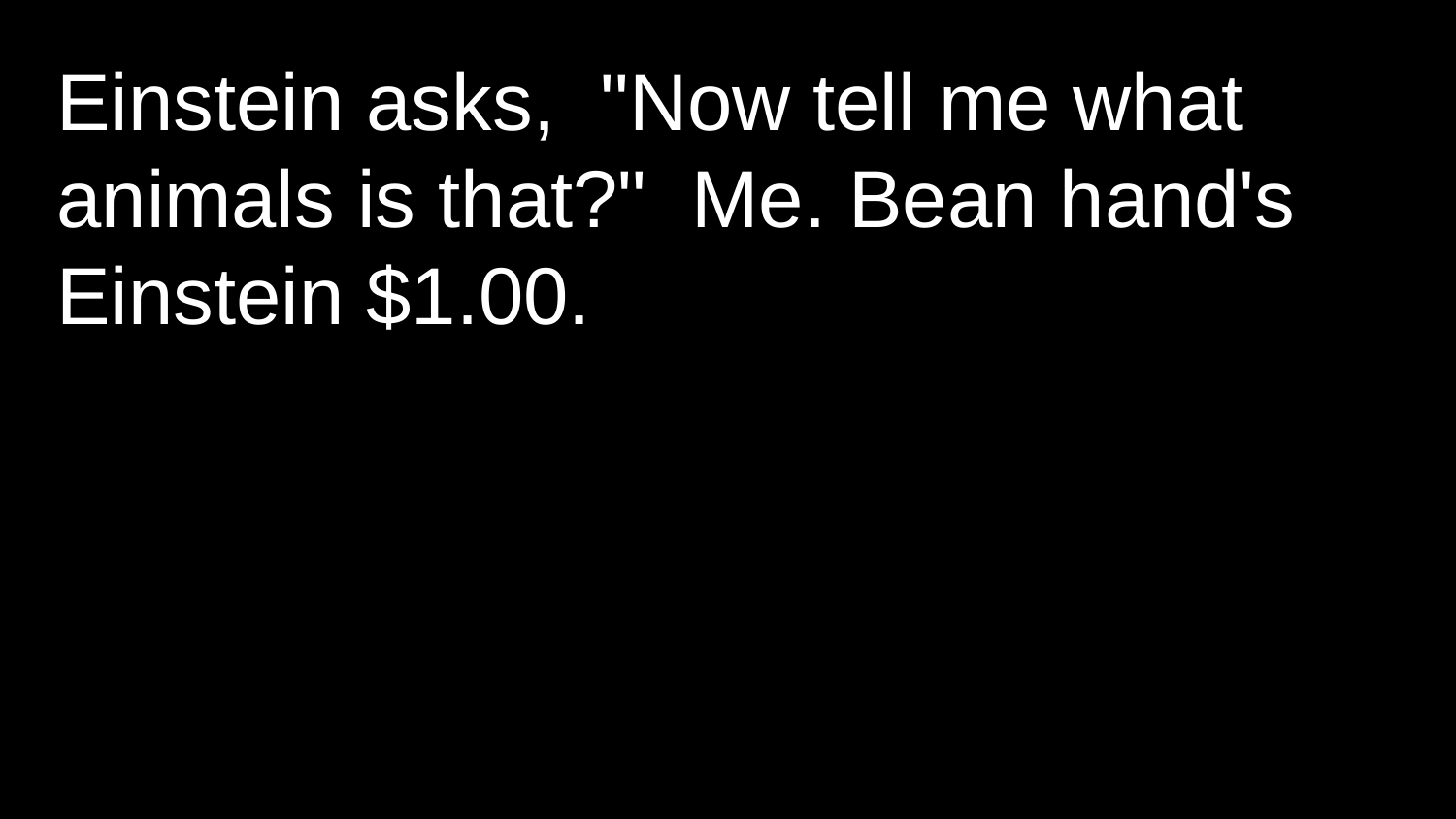

Einstein asks,  "Now tell me what animals is that?"  Me. Bean hand's Einstein $1.00.